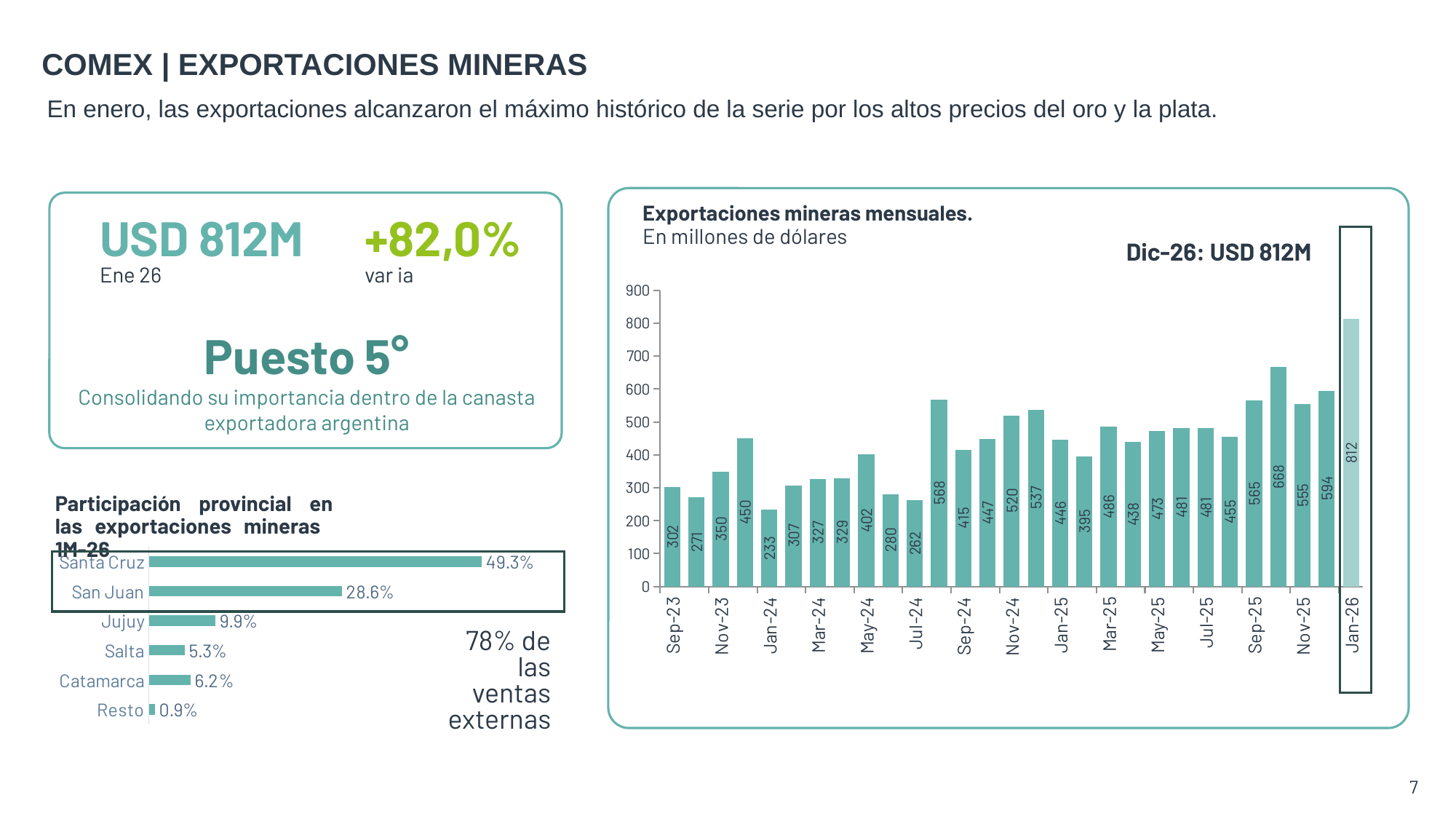

COMEX | EXPORTACIONES MINERAS

En enero, las exportaciones alcanzaron el máximo histórico de la serie por los altos precios del oro y la plata.

Exportaciones mineras mensuales.
En millones de dólares
USD 812M
Ene 26
+82,0%
var ia

Dic-26: USD 812M

### Chart

| Category | Exportaciones minerales -INDEC- |
|---|---|
| 44562 | 240.9471508 |
| 44593 | 275.87044857999996 |
| 44621 | 351.58038882 |
| 44652 | 378.44288889 |
| 44682 | 338.38847497 |
| 44713 | 336.06422757 |
| 44743 | 303.76603255000003 |
| 44774 | 250.36272128 |
| 44805 | 397.72097338 |
| 44835 | 333.92869881999997 |
| 44866 | 327.60960011000003 |
| 44896 | 323.27341491000004 |
| 44927 | 381.04021625999997 |
| 44958 | 300.27275372 |
| 44986 | 340.63366377 |
| 45017 | 295.87324541000004 |
| 45047 | 315.76207599 |
| 45078 | 310.95190015000003 |
| 45108 | 377.54366537 |
| 45139 | 305.6967679000001 |
| 45170 | 302.30039314 |
| 45200 | 271.06804447000013 |
| 45231 | 349.5198468100001 |
| 45261 | 449.9936057199998 |
| 45292 | 232.81207448999993 |
| 45323 | 307.18664126000016 |
| 45352 | 326.78003587999973 |
| 45383 | 329.0 |
| 45413 | 401.63707857 |
| 45444 | 280.06383531999995 |
| 45474 | 261.89705626 |
| 45505 | 568.2075945700001 |
| 45536 | 414.85873332 |
| 45566 | 447.0902417600001 |
| 45597 | 519.88249208 |
| 45627 | 537.19833585 |
| 45658 | 446.06488231000003 |
| 45689 | 395.1385103200001 |
| 45717 | 485.81447825999993 |
| 45748 | 438.35353369 |
| 45778 | 472.86630792 |
| 45809 | 481.25174781999993 |
| 45839 | 480.83421761000005 |
| 45870 | 455.29123804000005 |
| 45901 | 564.9916897 |
| 45931 | 668.2356624399998 |
| 45962 | 554.7200257899999 |
| 45992 | 593.87621314 |
| 46023 | 812.0 |
Puesto 5°
Consolidando su importancia dentro de la canasta exportadora argentina
Participación provincial en las exportaciones mineras  1M-26

### Chart

| Category |  |
|---|---|
| Resto | 0.008620689655172414 |
| Catamarca | 0.06157635467980296 |
| Salta | 0.05295566502463054 |
| Jujuy | 0.09852216748768473 |
| San Juan | 0.2857142857142857 |
| Santa Cruz | 0.49261083743842365 |
78% de las ventas externas